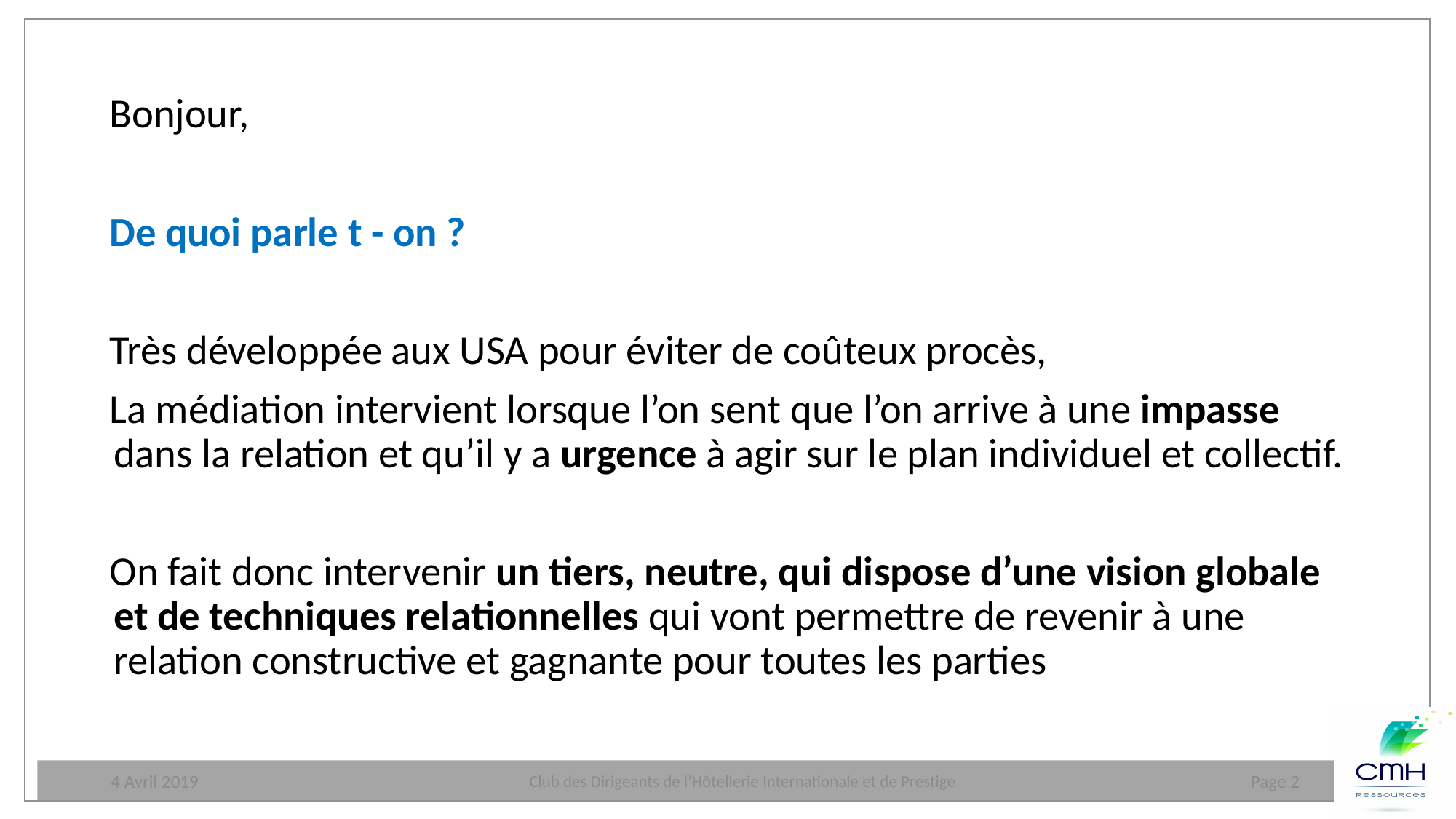

Bonjour,

De quoi parle t - on ?

Très développée aux USA pour éviter de coûteux procès,
La médiation intervient lorsque l’on sent que l’on arrive à une impasse dans la relation et qu’il y a urgence à agir sur le plan individuel et collectif.

On fait donc intervenir un tiers, neutre, qui dispose d’une vision globale et de techniques relationnelles qui vont permettre de revenir à une relation constructive et gagnante pour toutes les parties
Page 2
4 Avril 2019
Club des Dirigeants de l’Hôtellerie Internationale et de Prestige